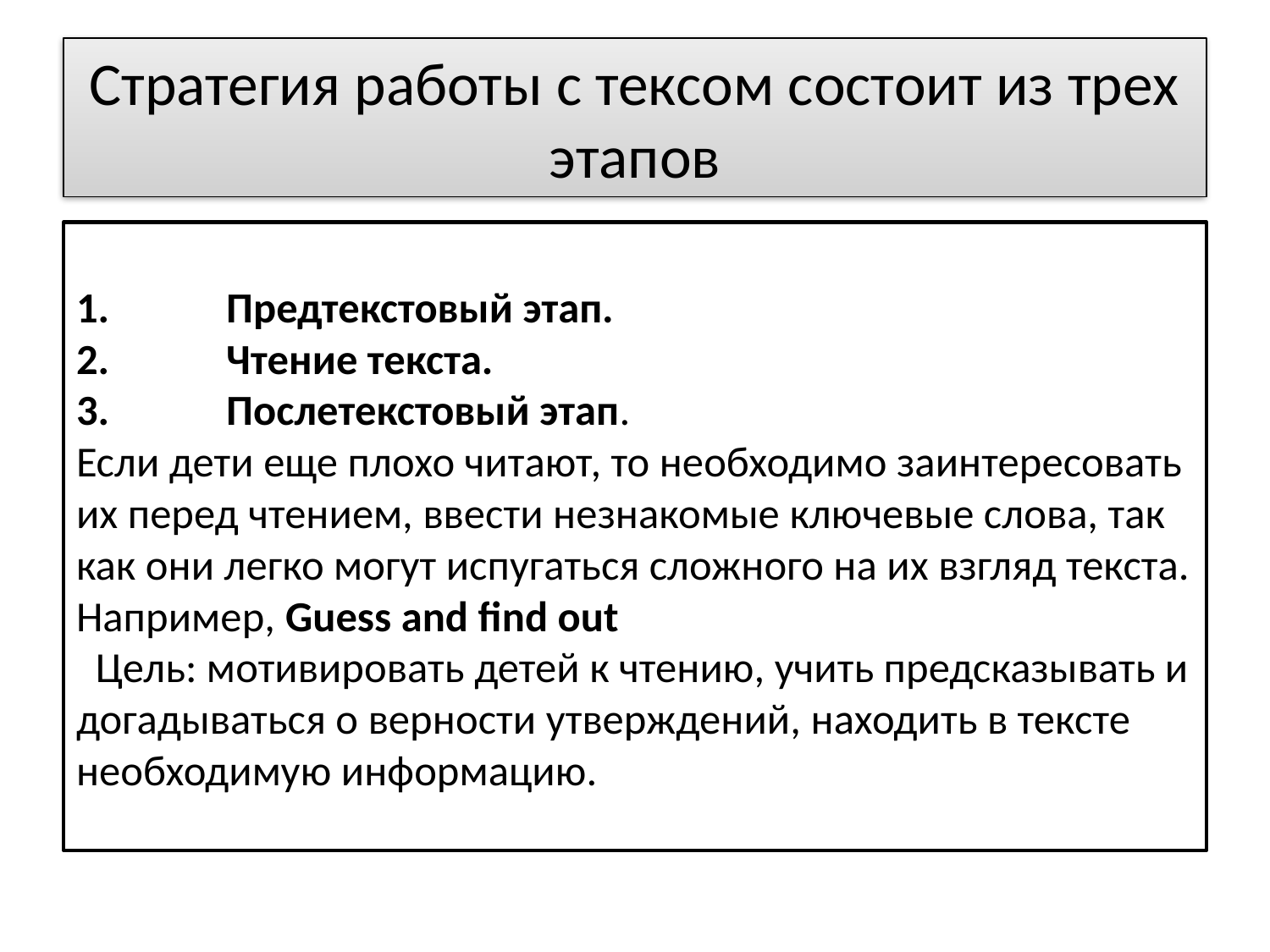

# Стратегия работы с тексом состоит из трех этапов
1.            Предтекстовый этап.
2.            Чтение текста.
3.            Послетекстовый этап.
Если дети еще плохо читают, то необходимо заинтересовать их перед чтением, ввести незнакомые ключевые слова, так как они легко могут испугаться сложного на их взгляд текста.
Например, Guess and find out
  Цель: мотивировать детей к чтению, учить предсказывать и догадываться о верности утверждений, находить в тексте необходимую информацию.